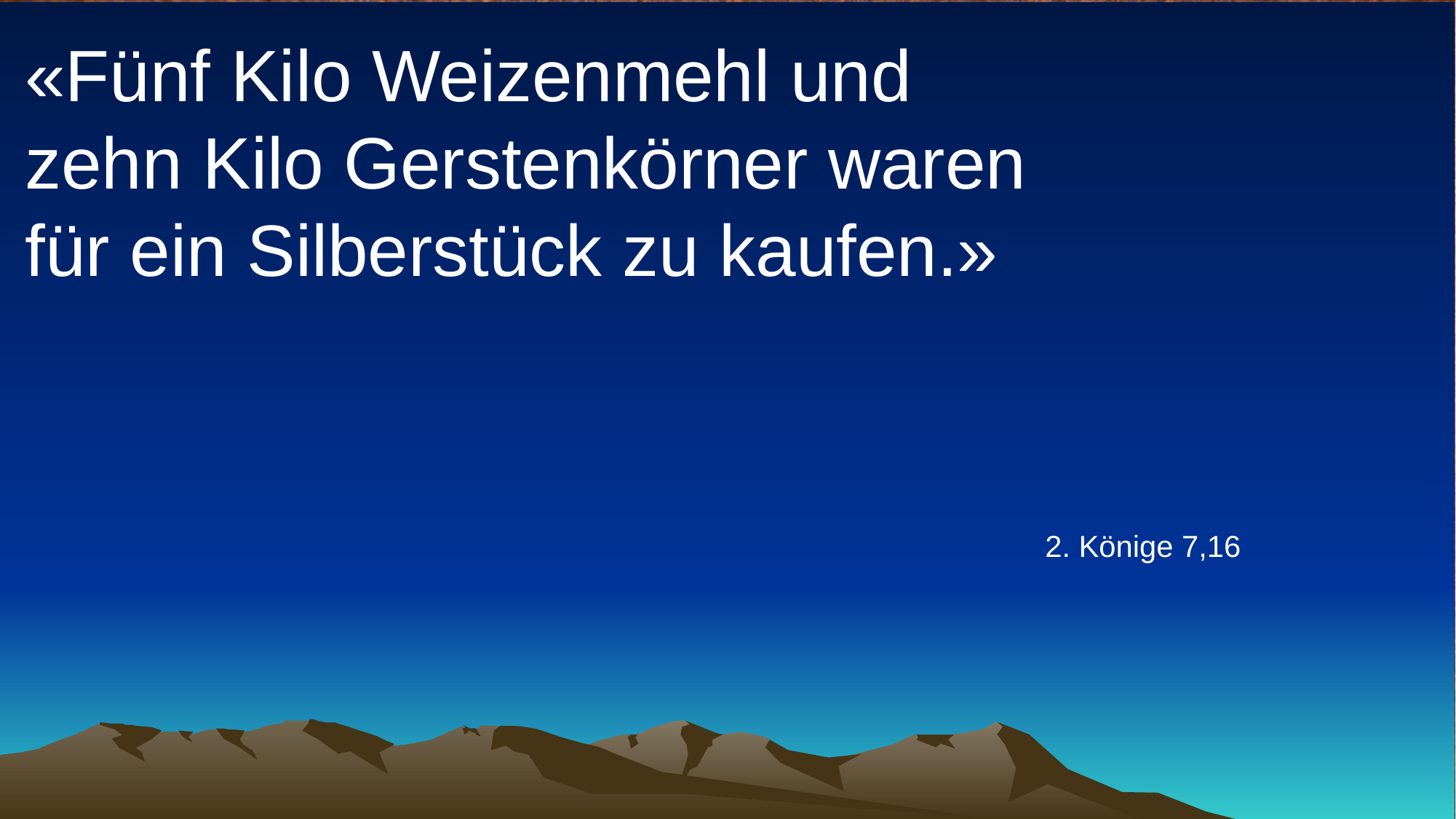

# «Fünf Kilo Weizenmehl und zehn Kilo Gerstenkörner waren für ein Silberstück zu kaufen.»
2. Könige 7,16